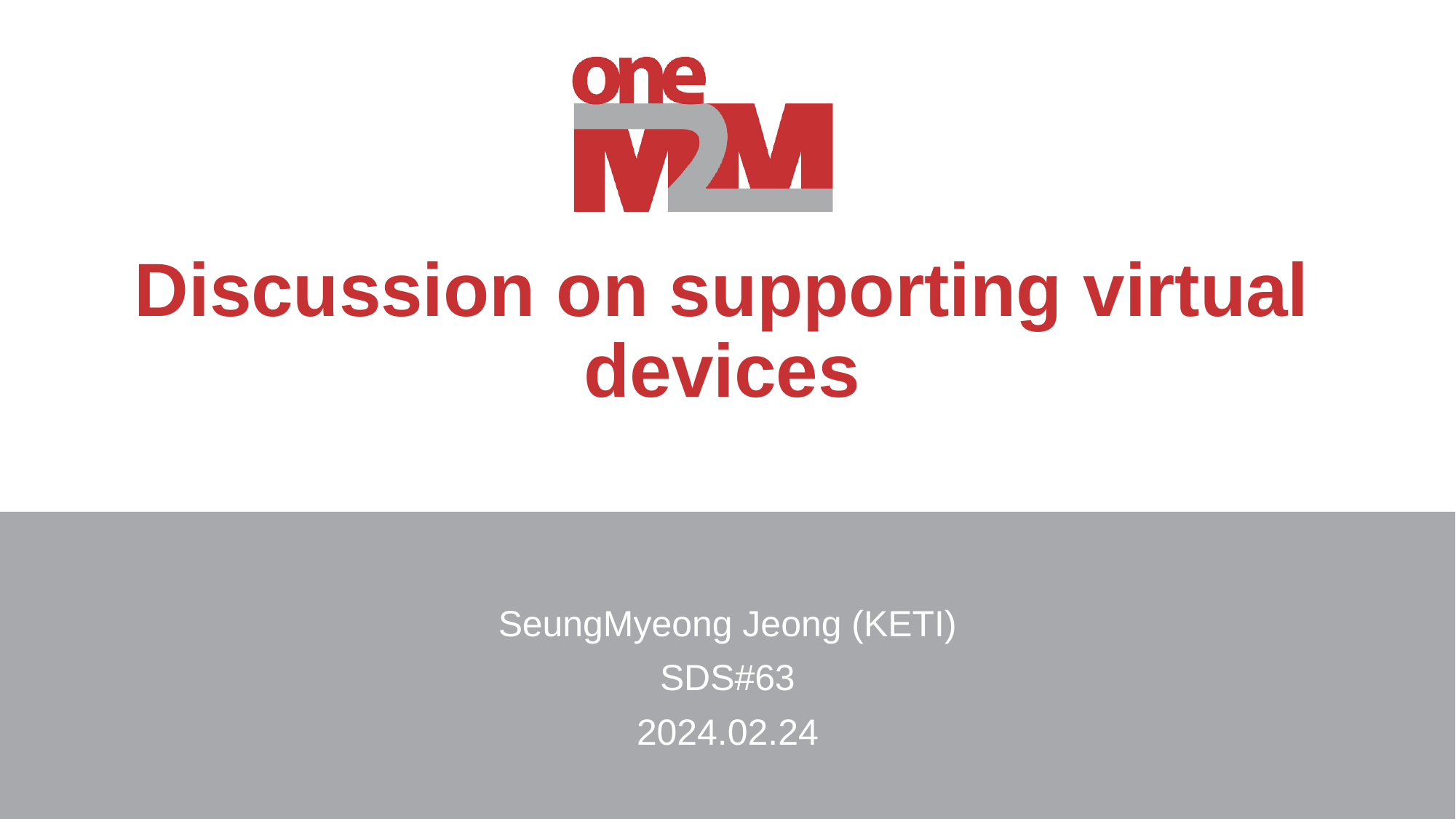

# Discussion on supporting virtual devices
SeungMyeong Jeong (KETI)
SDS#63
2024.02.24